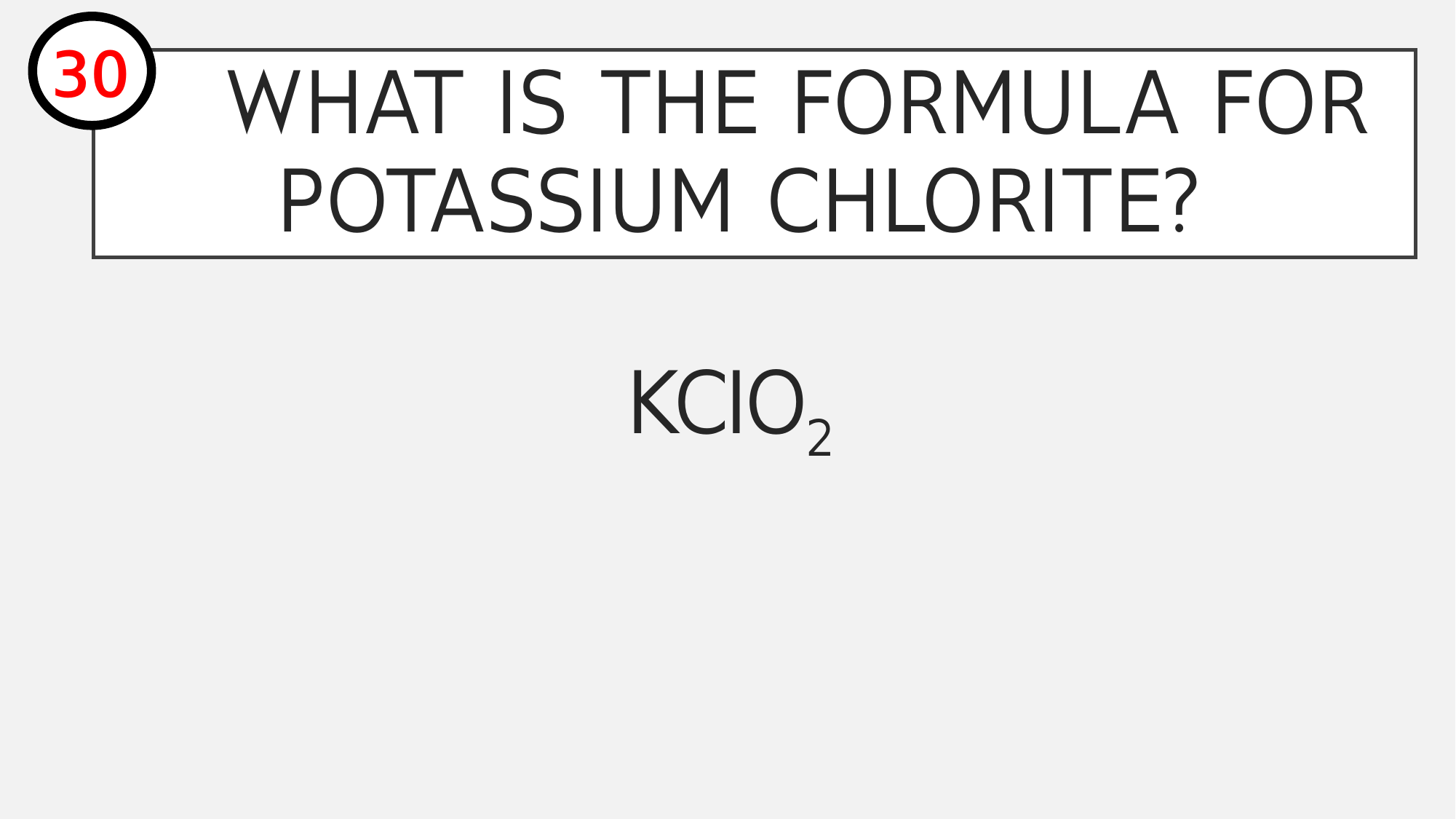

30
# What is the formula for potassium chlorite?
KClO2